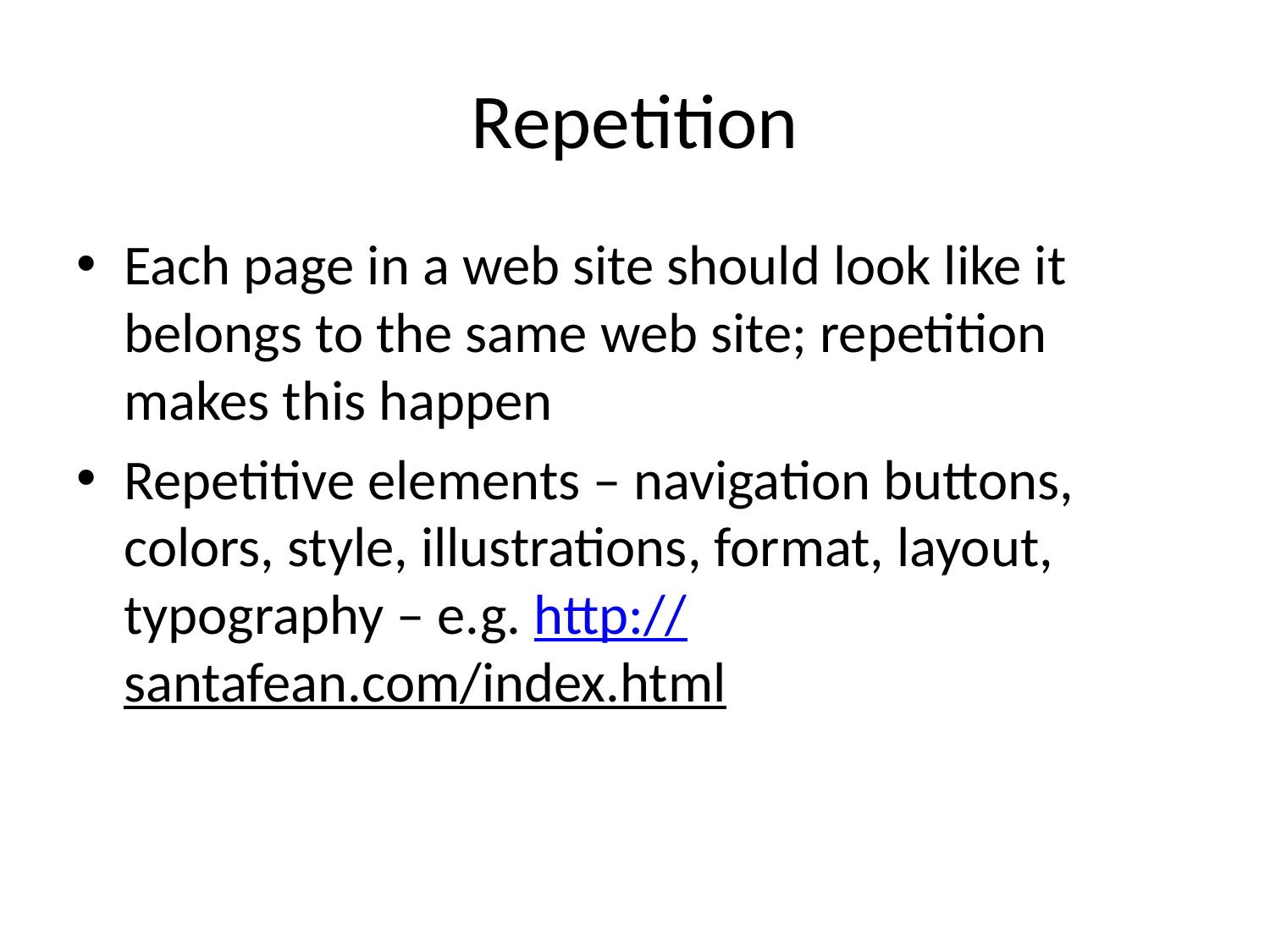

# Repetition
Each page in a web site should look like it belongs to the same web site; repetition makes this happen
Repetitive elements – navigation buttons, colors, style, illustrations, format, layout, typography – e.g. http://santafean.com/index.html